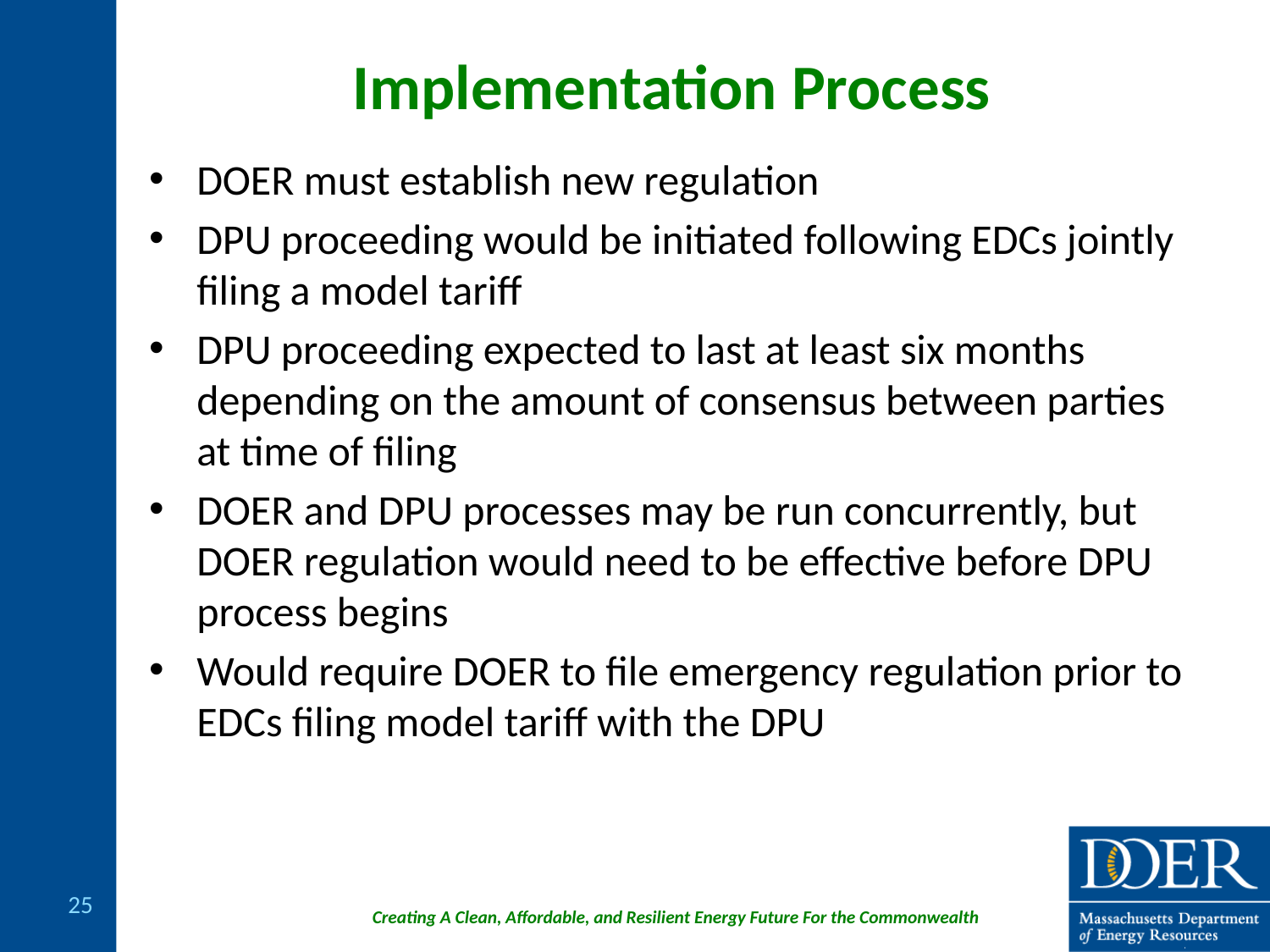

# Implementation Process
DOER must establish new regulation
DPU proceeding would be initiated following EDCs jointly filing a model tariff
DPU proceeding expected to last at least six months depending on the amount of consensus between parties at time of filing
DOER and DPU processes may be run concurrently, but DOER regulation would need to be effective before DPU process begins
Would require DOER to file emergency regulation prior to EDCs filing model tariff with the DPU
25